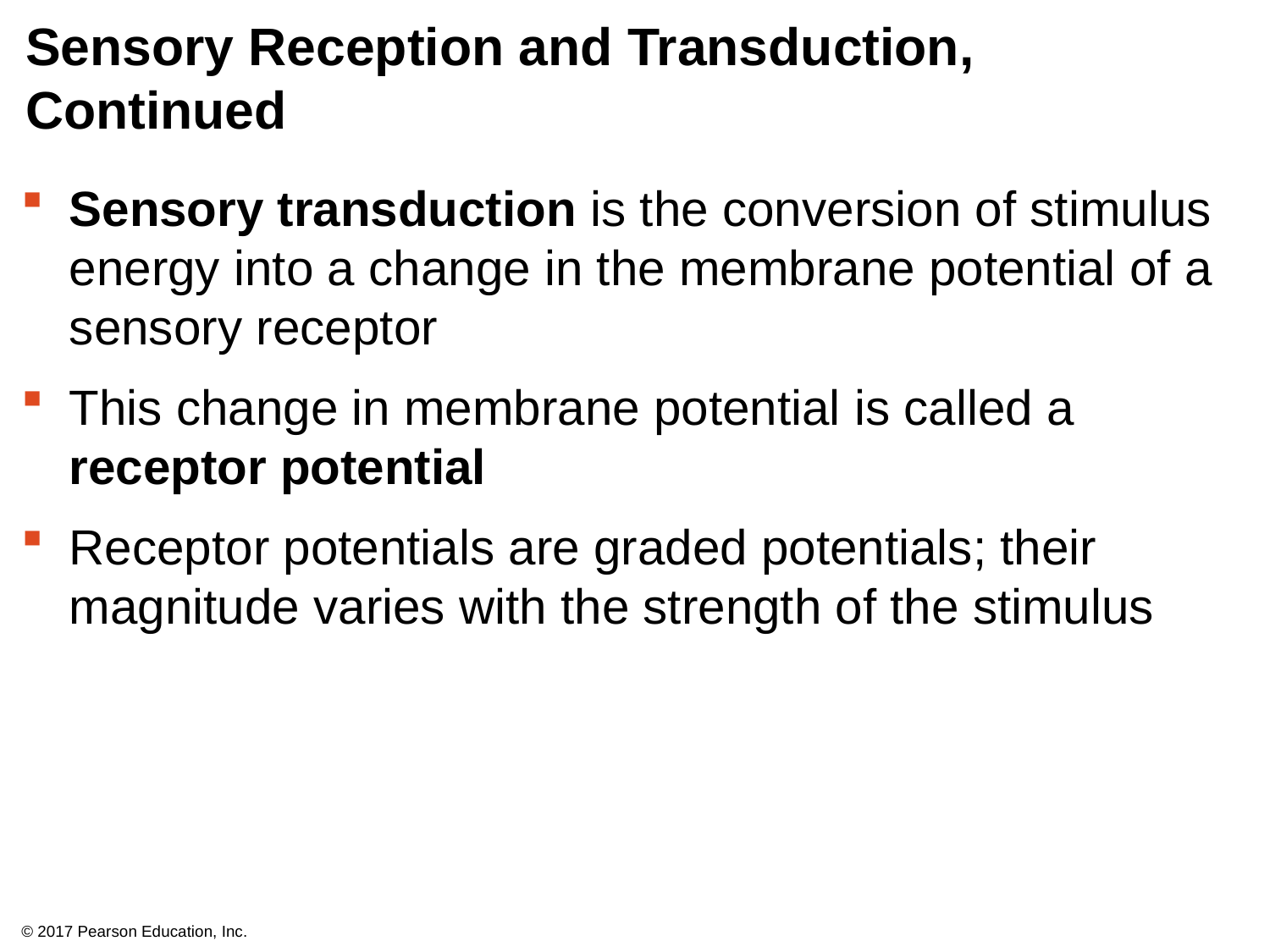

# Sensory Reception and Transduction, Continued
Sensory transduction is the conversion of stimulus energy into a change in the membrane potential of a sensory receptor
This change in membrane potential is called a receptor potential
Receptor potentials are graded potentials; their magnitude varies with the strength of the stimulus